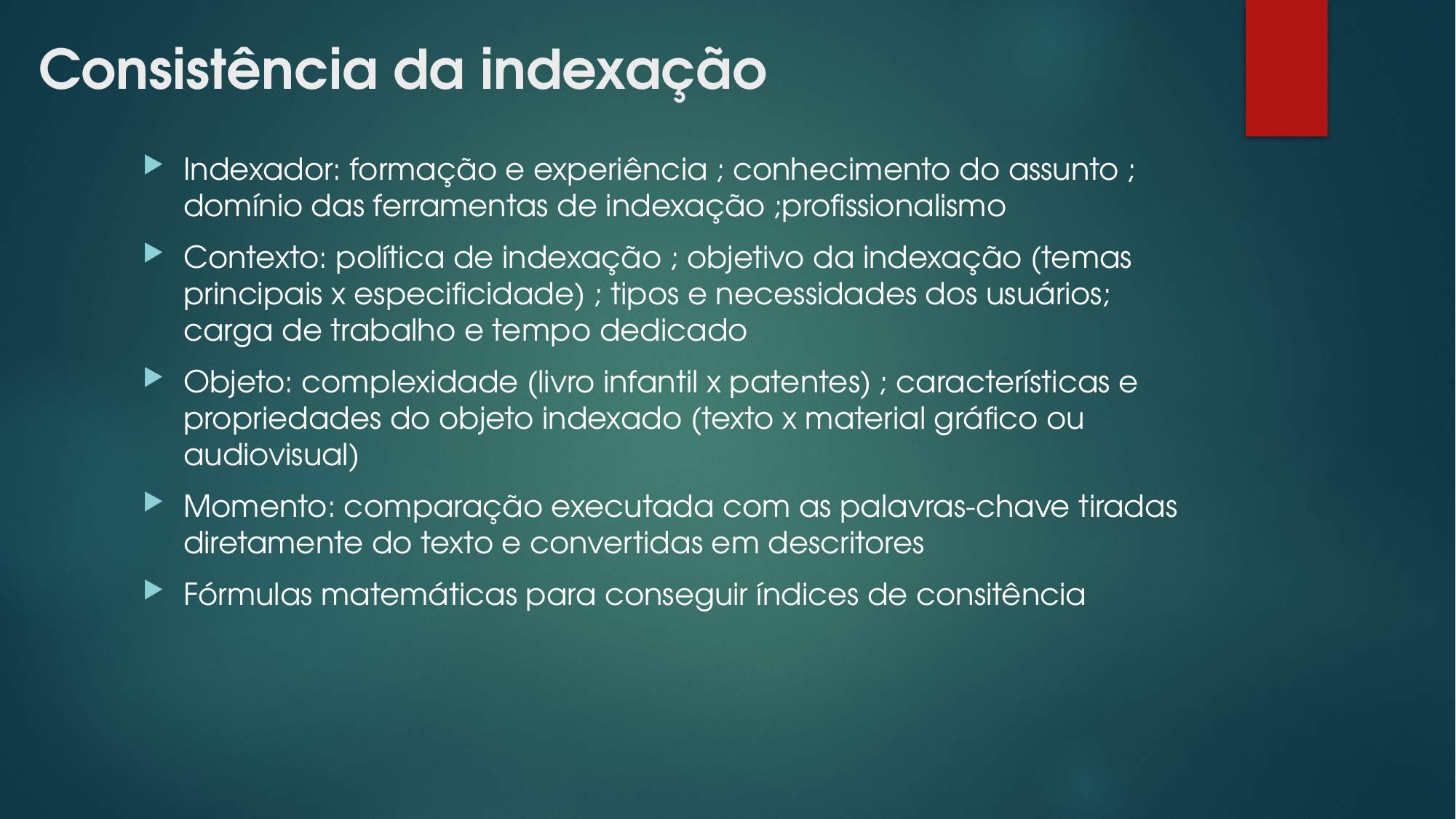

# Consistência da indexação
Indexador: formação e experiência ; conhecimento do assunto ; domínio das ferramentas de indexação ;profissionalismo
Contexto: política de indexação ; objetivo da indexação (temas principais x especificidade) ; tipos e necessidades dos usuários; carga de trabalho e tempo dedicado
Objeto: complexidade (livro infantil x patentes) ; características e propriedades do objeto indexado (texto x material gráfico ou audiovisual)
Momento: comparação executada com as palavras-chave tiradas diretamente do texto e convertidas em descritores
Fórmulas matemáticas para conseguir índices de consitência